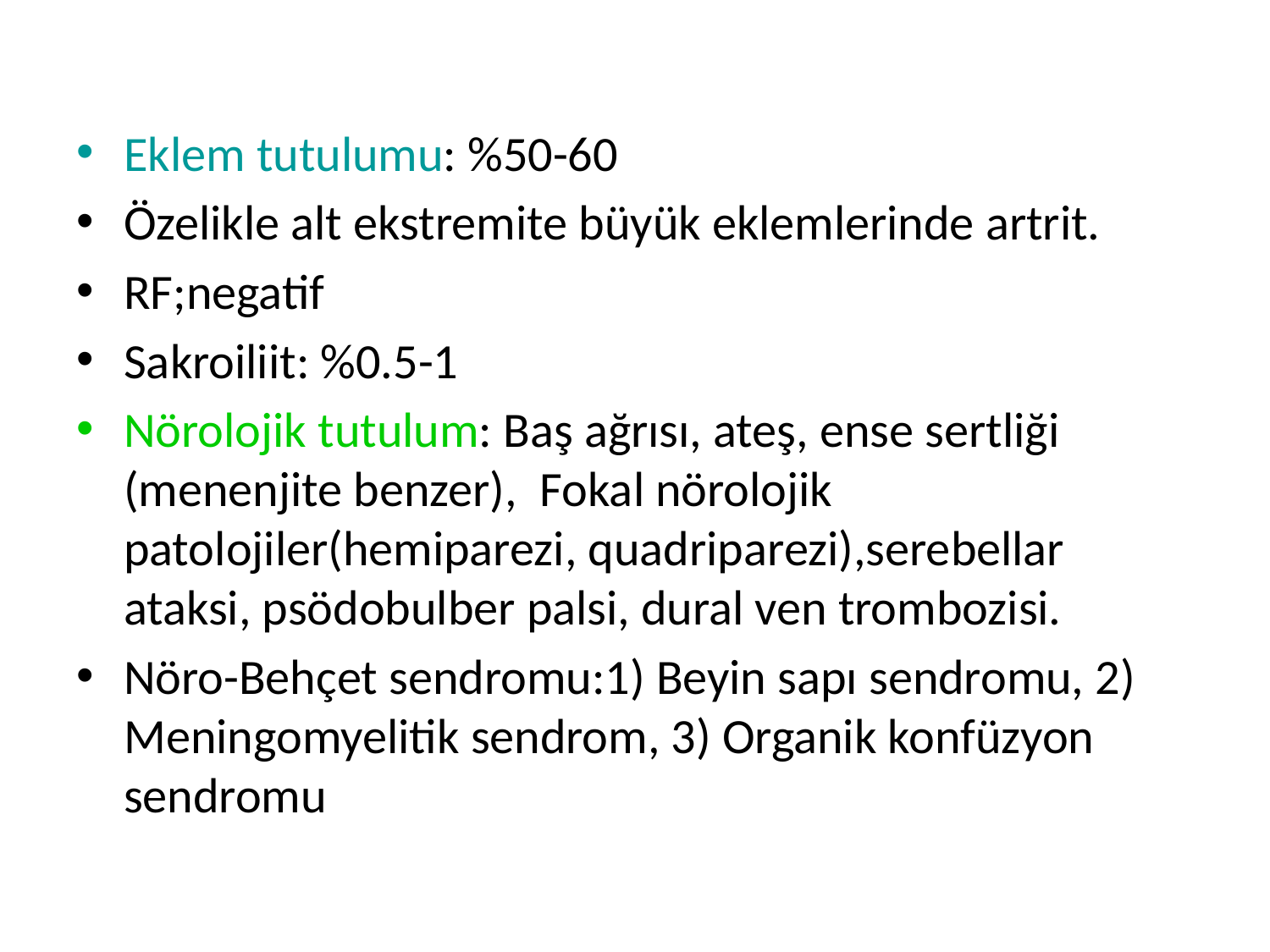

Eklem tutulumu: %50-60
Özelikle alt ekstremite büyük eklemlerinde artrit.
RF;negatif
Sakroiliit: %0.5-1
Nörolojik tutulum: Baş ağrısı, ateş, ense sertliği (menenjite benzer),  Fokal nörolojik  patolojiler(hemiparezi, quadriparezi),serebellar ataksi, psödobulber palsi, dural ven trombozisi.
Nöro-Behçet sendromu:1) Beyin sapı sendromu, 2) Meningomyelitik sendrom, 3) Organik konfüzyon sendromu